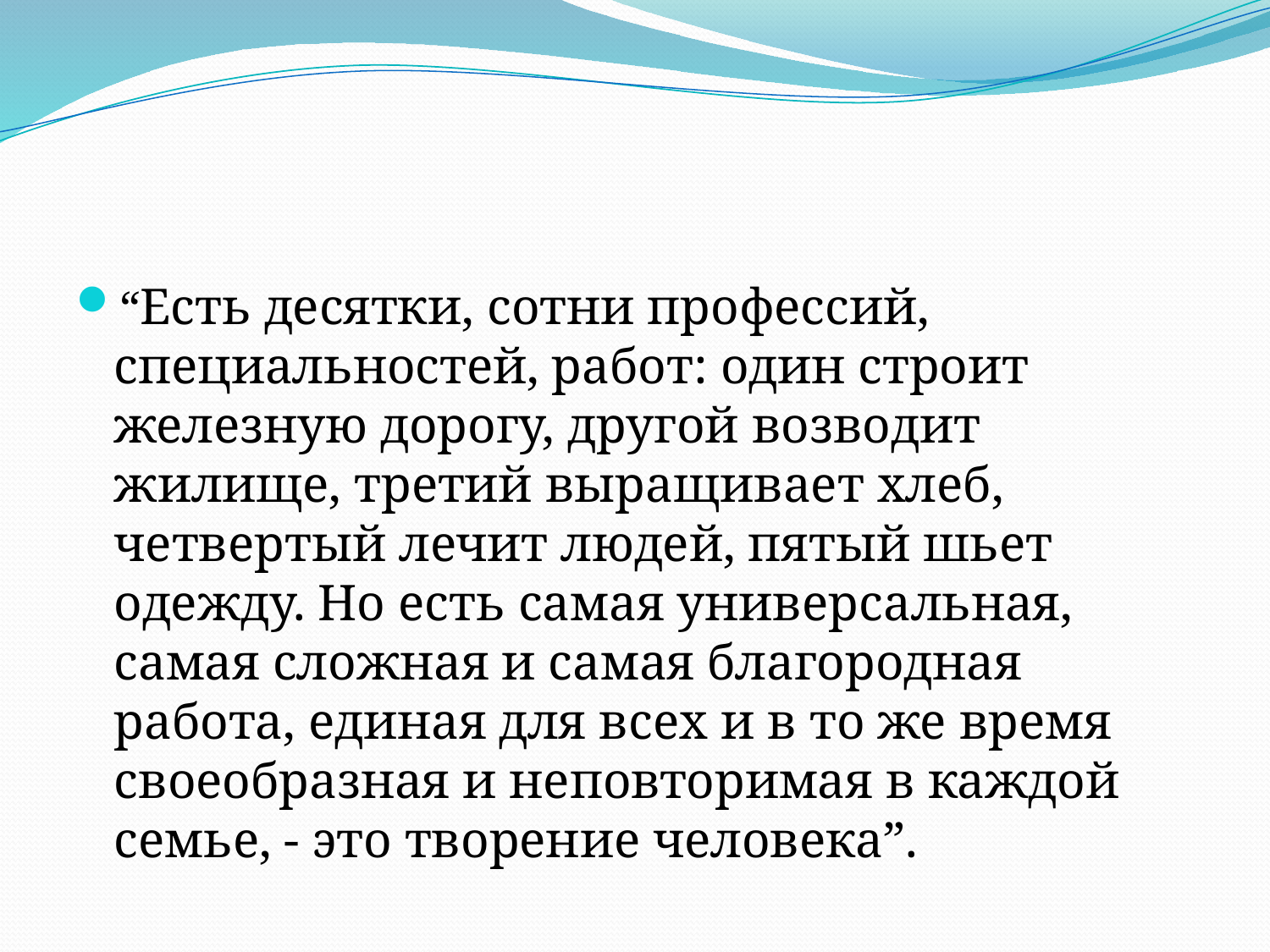

#
“Есть десятки, сотни профессий, специальностей, работ: один строит железную дорогу, другой возводит жилище, третий выращивает хлеб, четвертый лечит людей, пятый шьет одежду. Но есть самая универсальная, самая сложная и самая благородная работа, единая для всех и в то же время своеобразная и неповторимая в каждой семье, - это творение человека”.